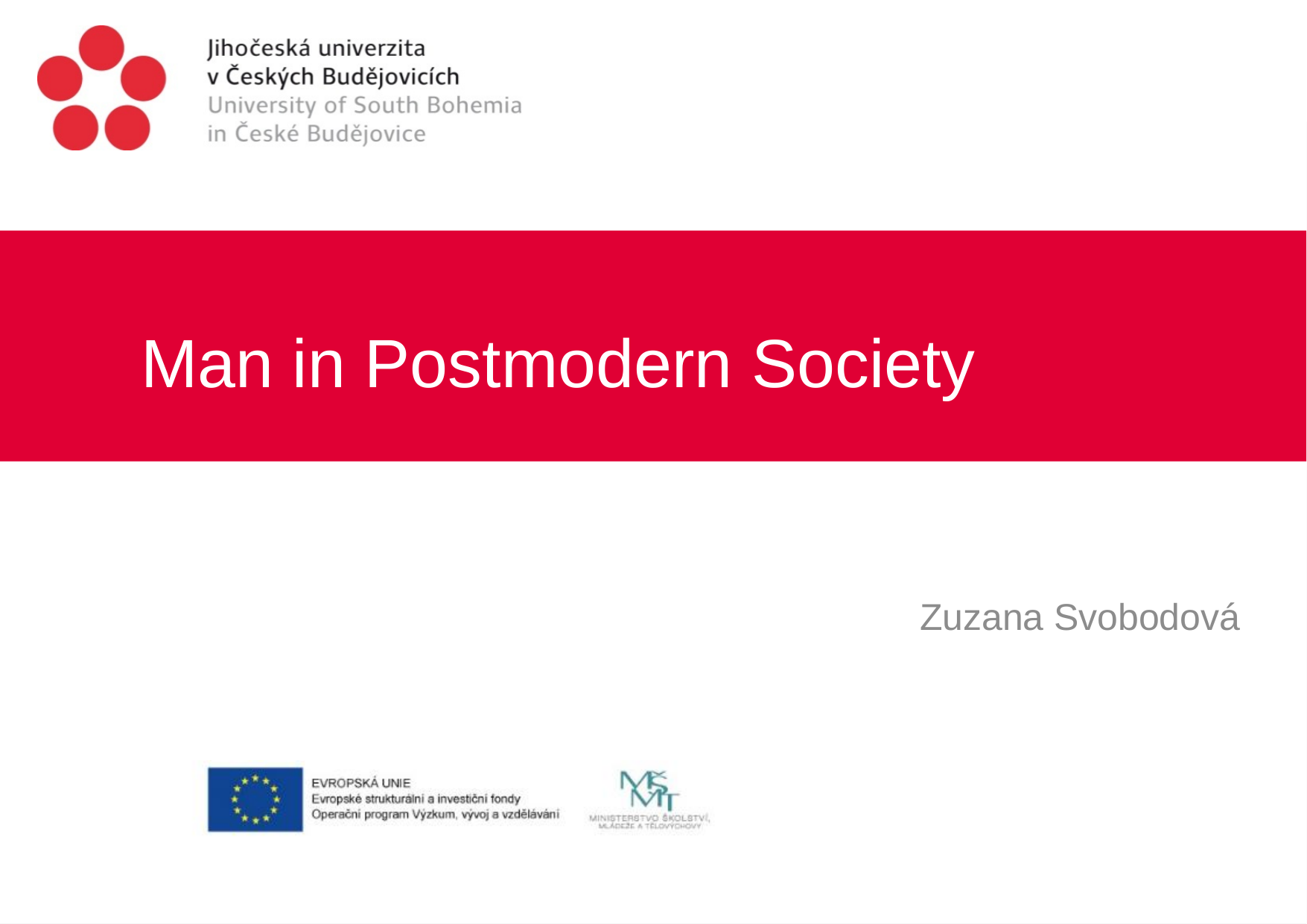

# Man in Postmodern Society

Zuzana Svobodová